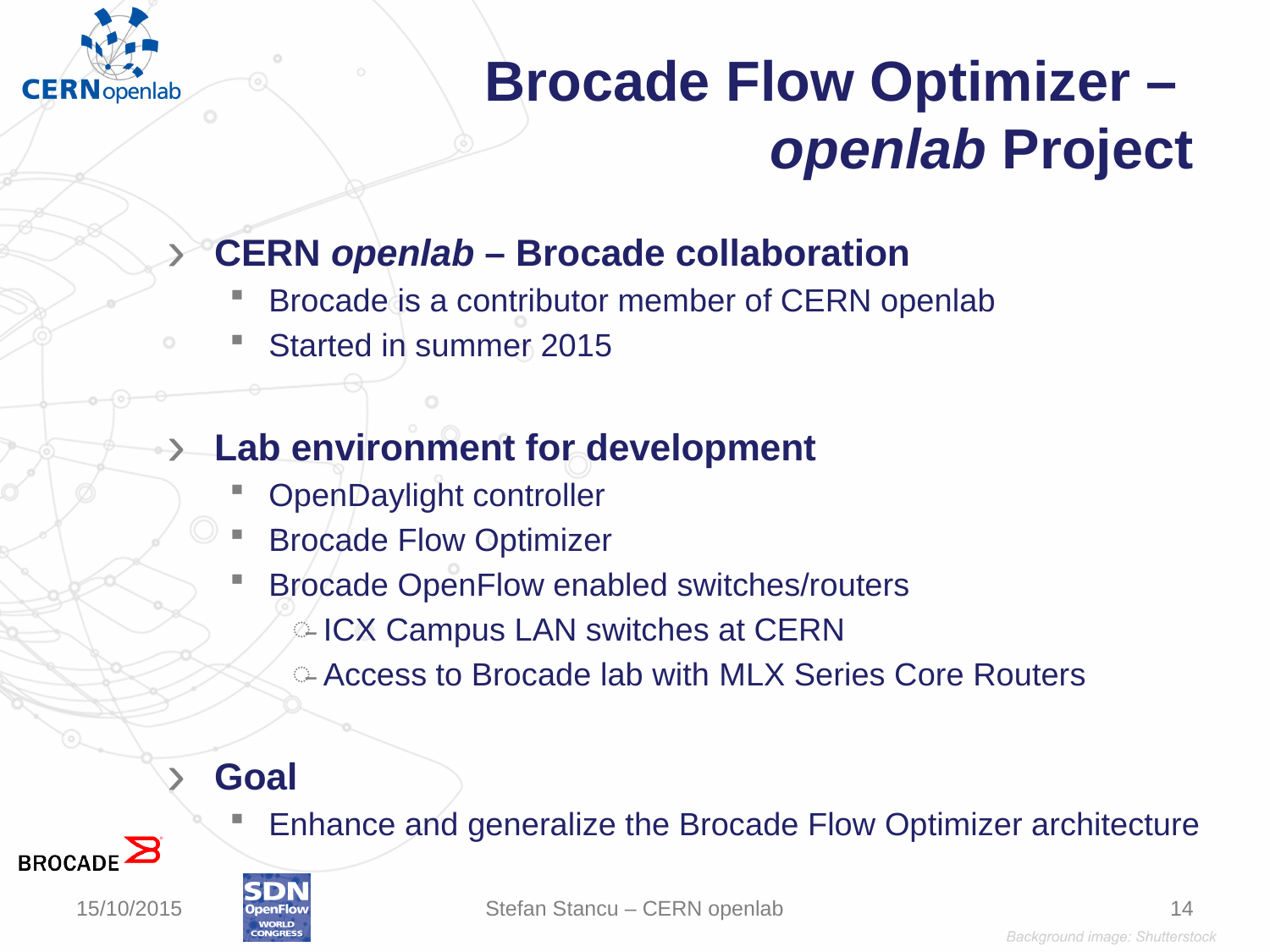

# Brocade Flow Optimizer – openlab Project
CERN openlab – Brocade collaboration
Brocade is a contributor member of CERN openlab
Started in summer 2015

Lab environment for development
OpenDaylight controller
Brocade Flow Optimizer
Brocade OpenFlow enabled switches/routers
ICX Campus LAN switches at CERN
Access to Brocade lab with MLX Series Core Routers

Goal
Enhance and generalize the Brocade Flow Optimizer architecture

15/10/2015
Stefan Stancu – CERN openlab
14